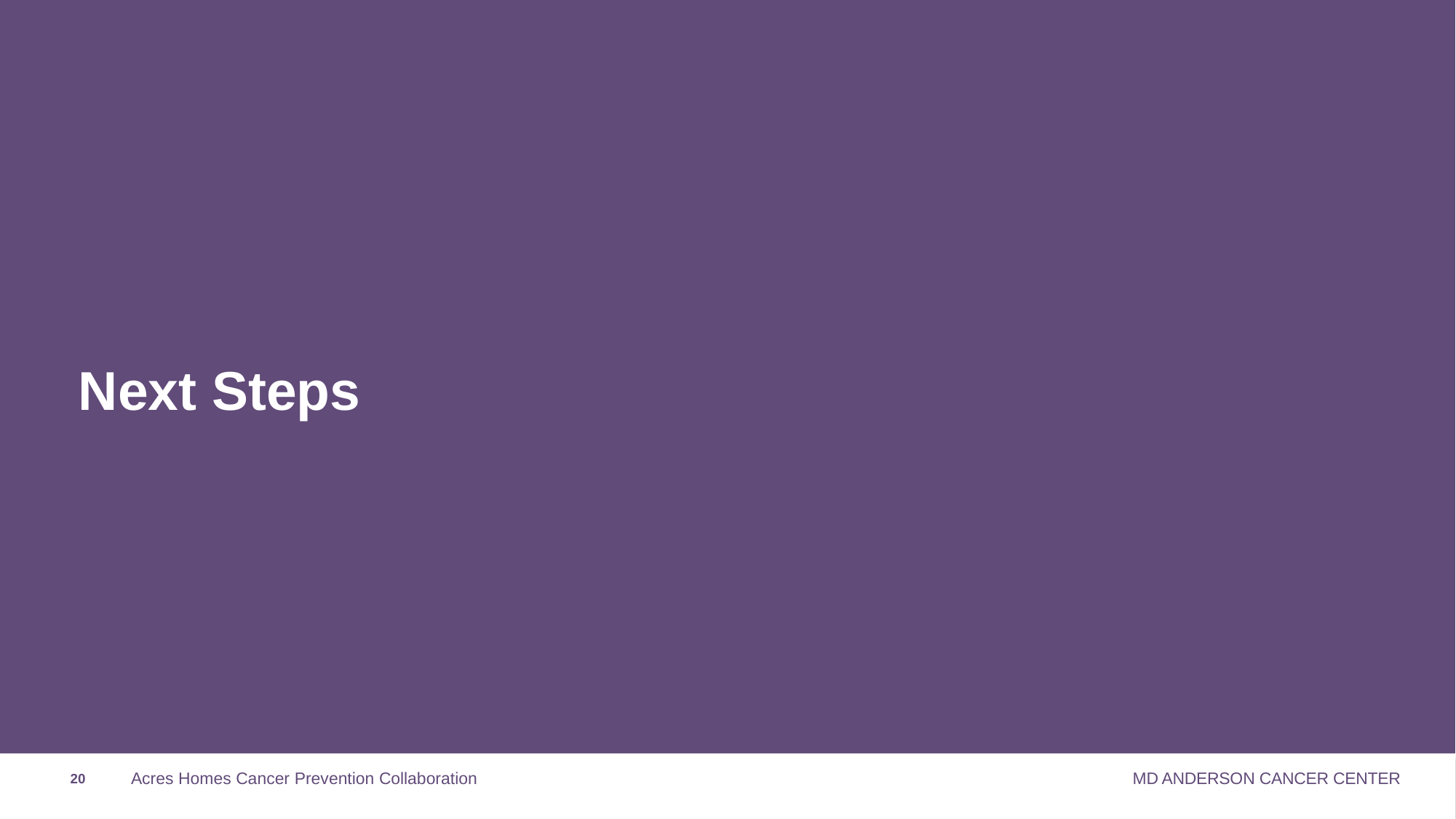

# Next Steps

20
Acres Homes Cancer Prevention Collaboration